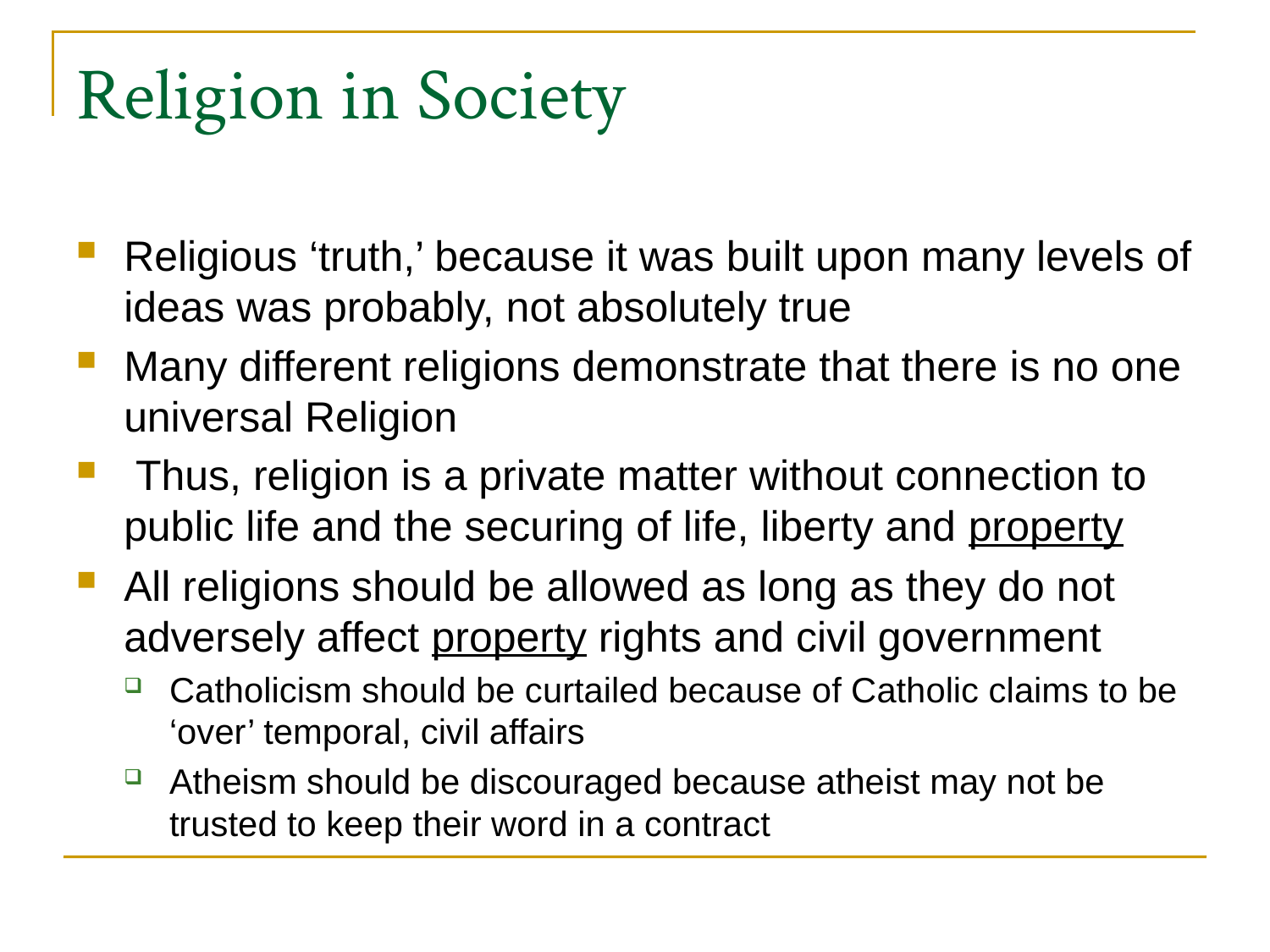

# Religion in Society
Religious ‘truth,’ because it was built upon many levels of ideas was probably, not absolutely true
Many different religions demonstrate that there is no one universal Religion
 Thus, religion is a private matter without connection to public life and the securing of life, liberty and property
All religions should be allowed as long as they do not adversely affect property rights and civil government
Catholicism should be curtailed because of Catholic claims to be ‘over’ temporal, civil affairs
Atheism should be discouraged because atheist may not be trusted to keep their word in a contract